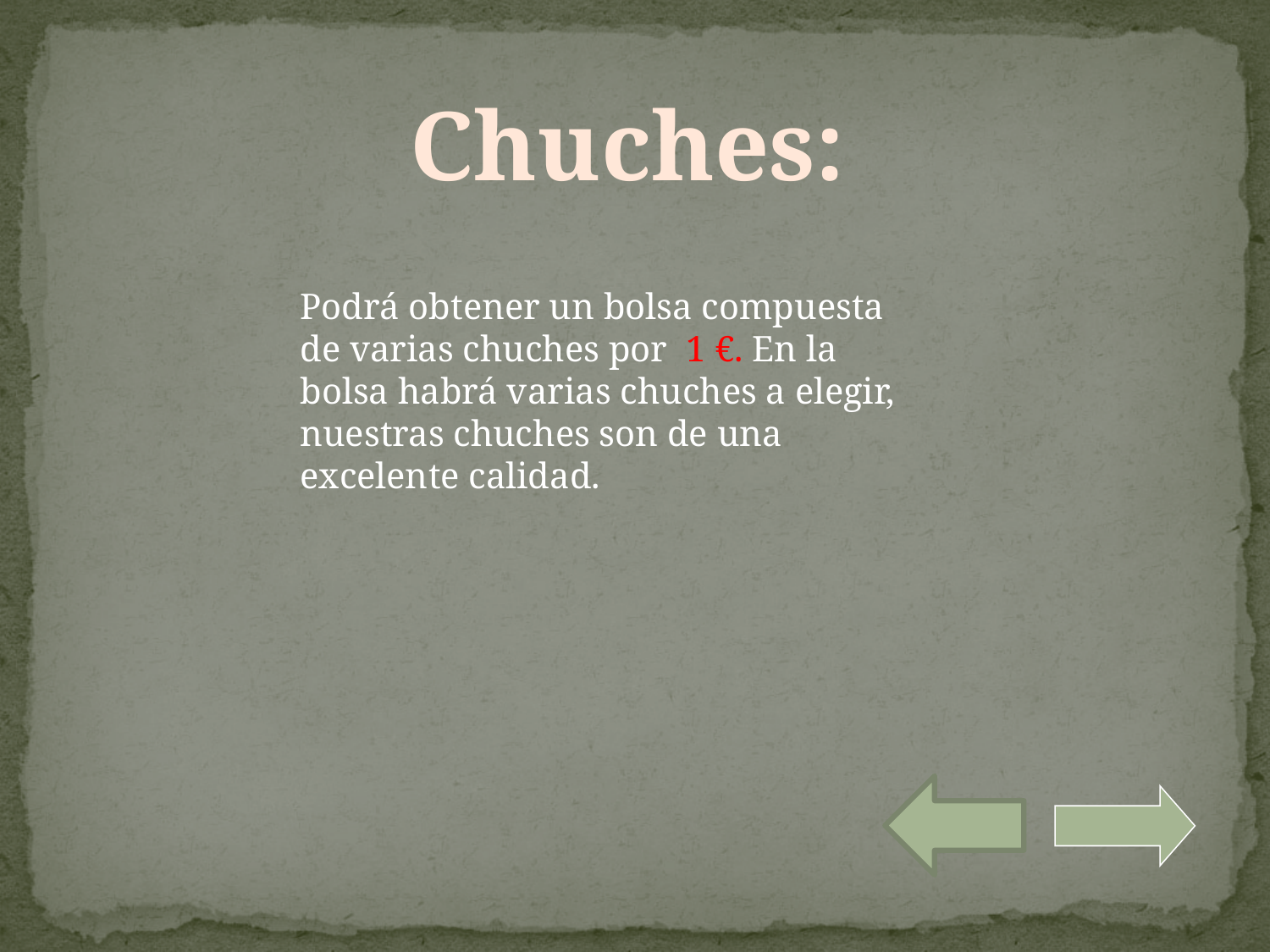

Chuches:
Podrá obtener un bolsa compuesta de varias chuches por  1 €. En la bolsa habrá varias chuches a elegir, nuestras chuches son de una excelente calidad.